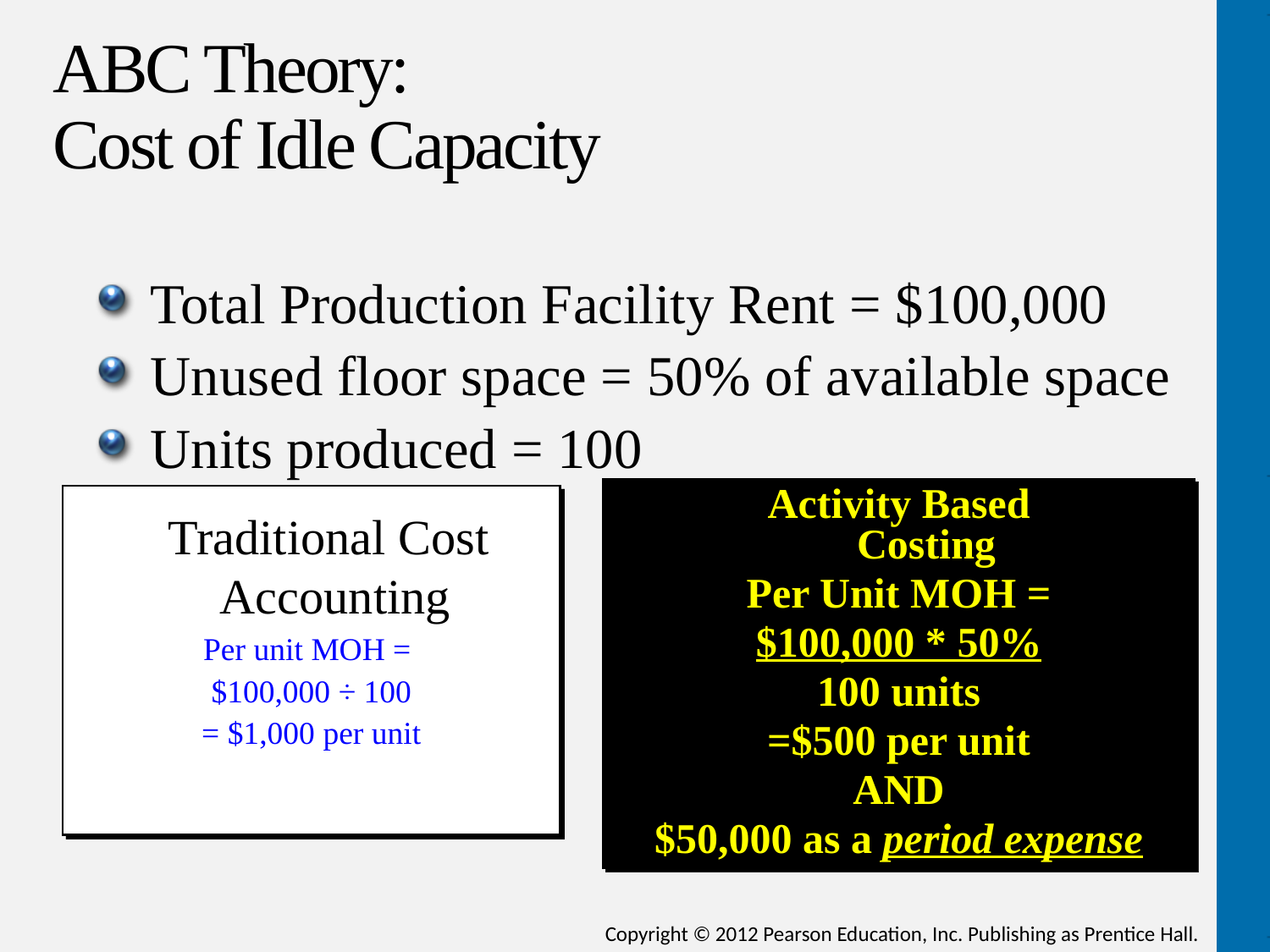

# ABC Theory: Cost of Idle Capacity
Total Production Facility Rent = $100,000
Unused floor space = 50% of available space
Units produced = 100
Activity Based
Costing
Per Unit MOH =
$100,000 * 50%
100 units
=$500 per unit
AND
$50,000 as a period expense
   Traditional Cost Accounting
Per unit MOH =
$100,000 ÷ 100
= $1,000 per unit